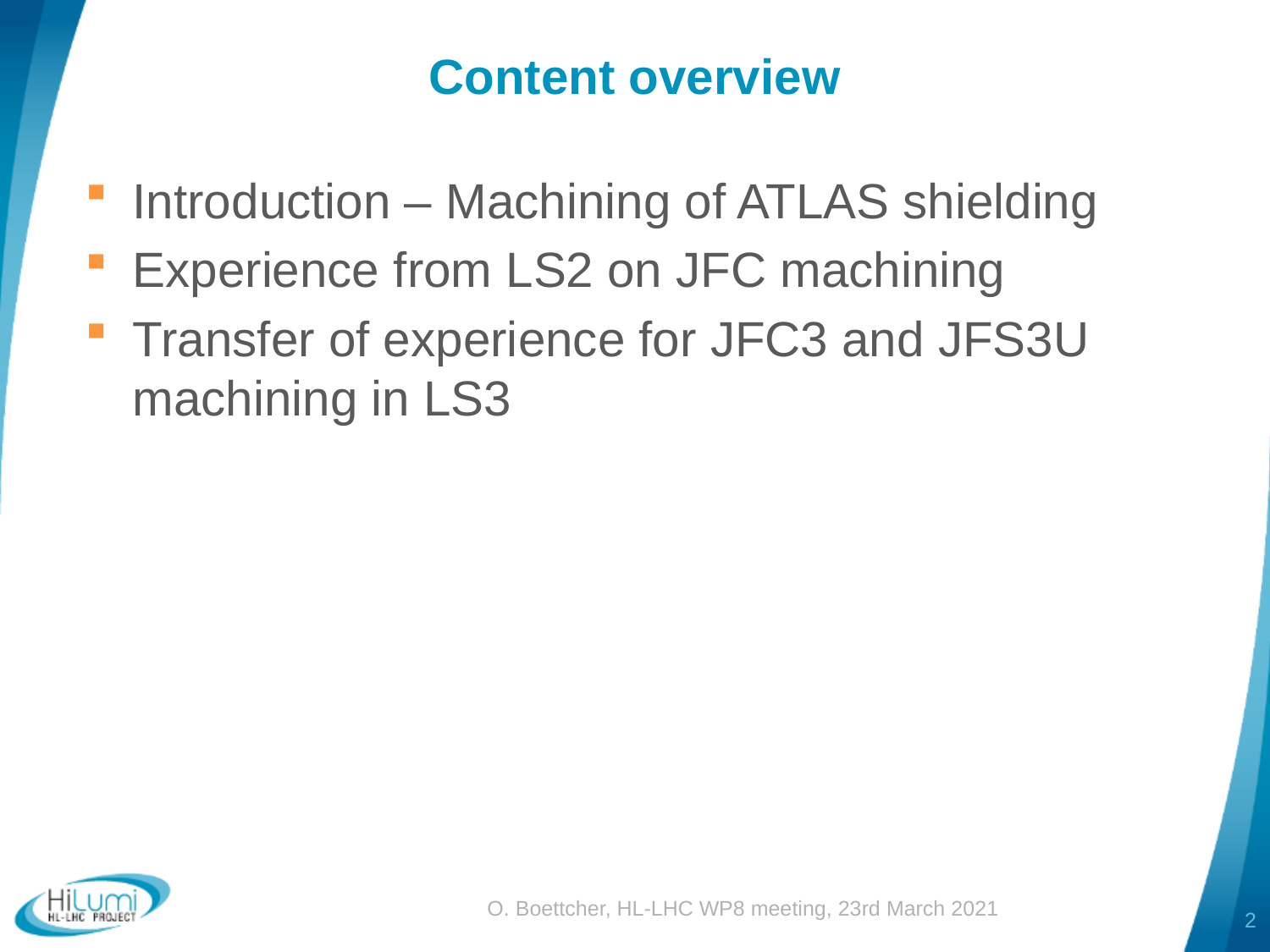

# Content overview
Introduction – Machining of ATLAS shielding
Experience from LS2 on JFC machining
Transfer of experience for JFC3 and JFS3U machining in LS3

2
O. Boettcher, HL-LHC WP8 meeting, 23rd March 2021